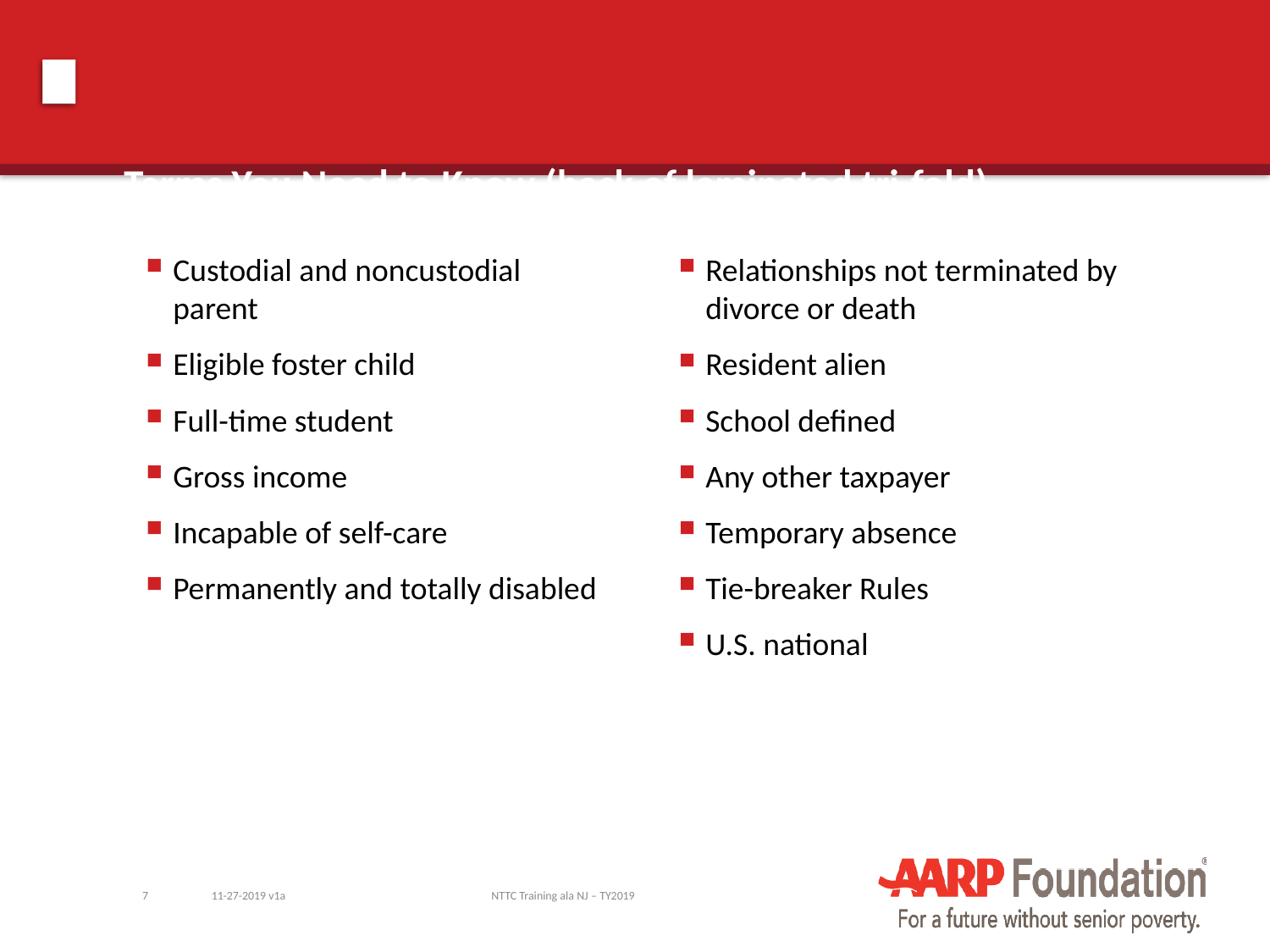

# Terms You Need to Know (back of laminated tri-fold)
Custodial and noncustodial parent
Eligible foster child
Full-time student
Gross income
Incapable of self-care
Permanently and totally disabled
Relationships not terminated by divorce or death
Resident alien
School defined
Any other taxpayer
Temporary absence
Tie-breaker Rules
U.S. national
7
11-27-2019 v1a
NTTC Training ala NJ – TY2019